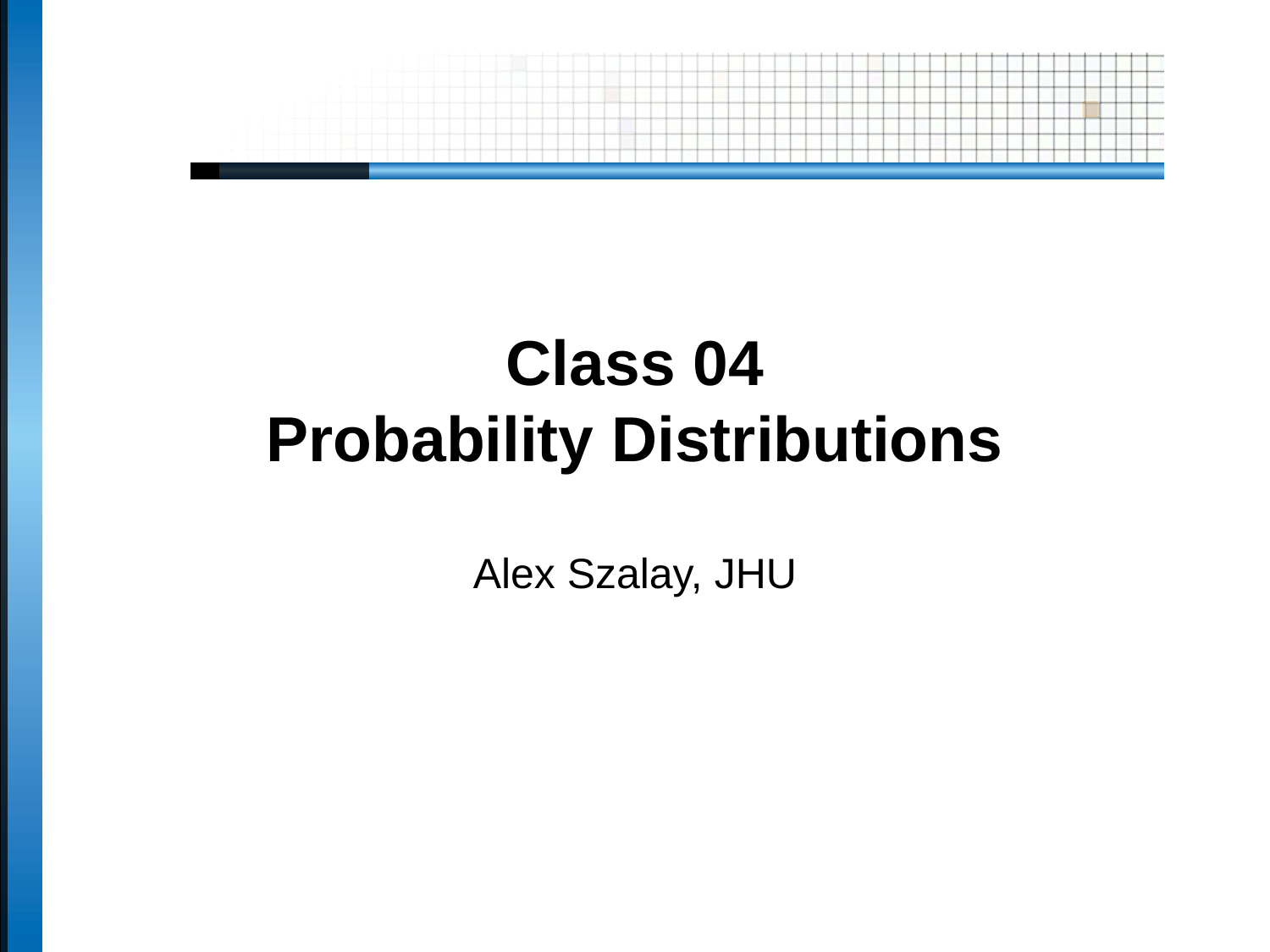

# Class 04 Probability Distributions
Alex Szalay, JHU